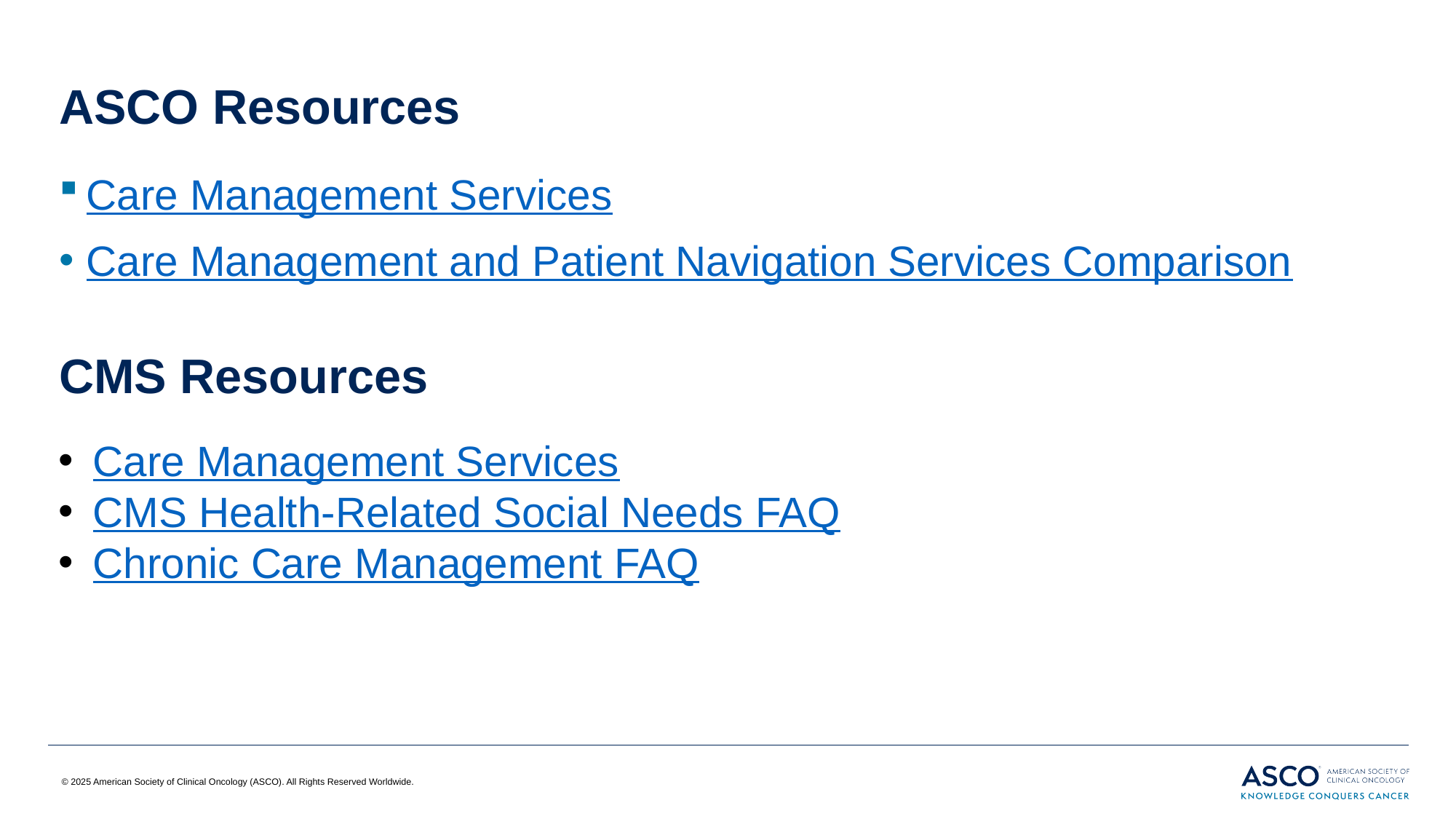

# ASCO Resources
Care Management Services
Care Management and Patient Navigation Services Comparison
CMS Resources
Care Management Services
CMS Health-Related Social Needs FAQ
Chronic Care Management FAQ